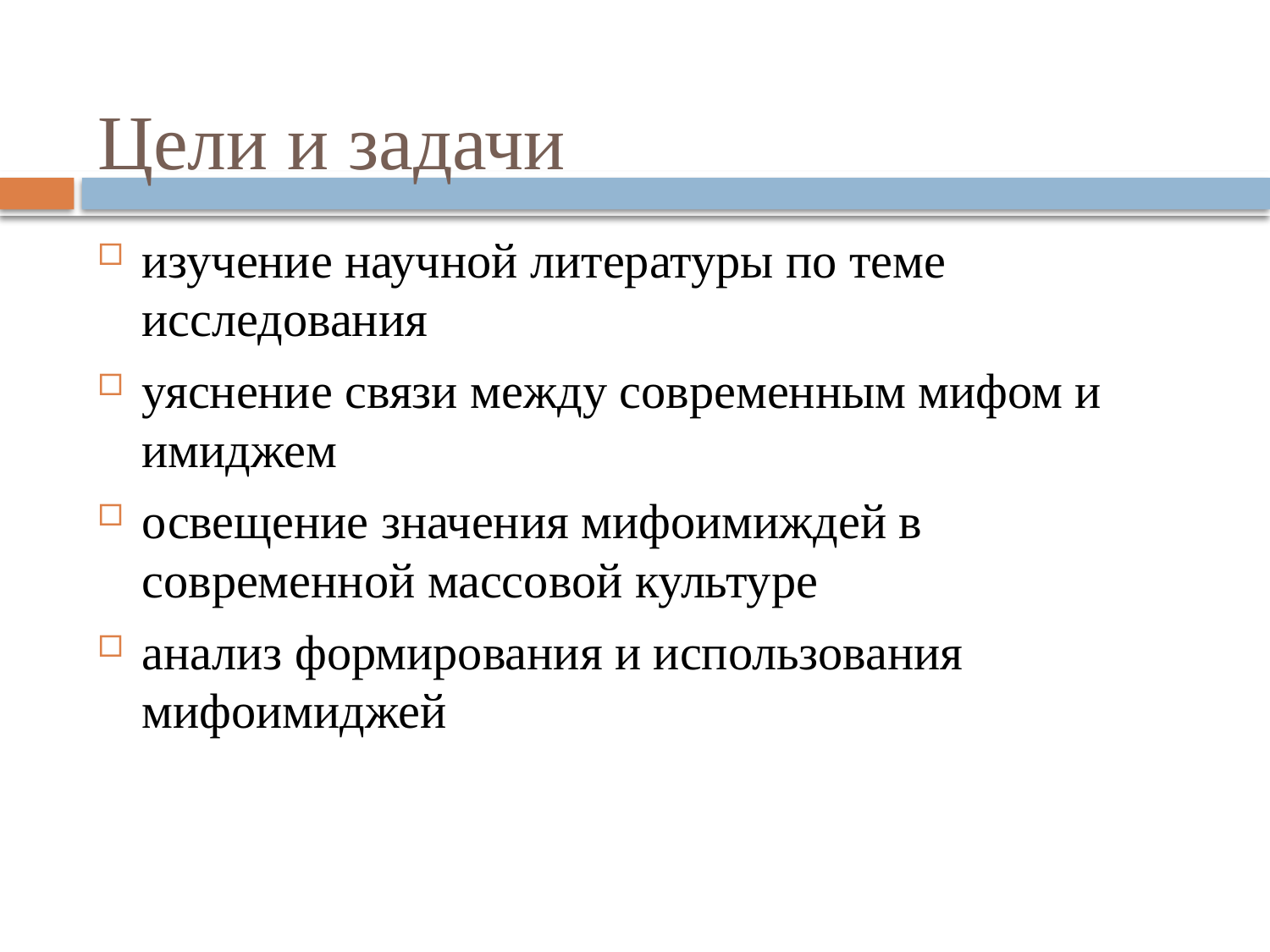

# Цели и задачи
изучение научной литературы по теме исследования
уяснение связи между современным мифом и имиджем
освещение значения мифоимиждей в современной массовой культуре
анализ формирования и использования мифоимиджей